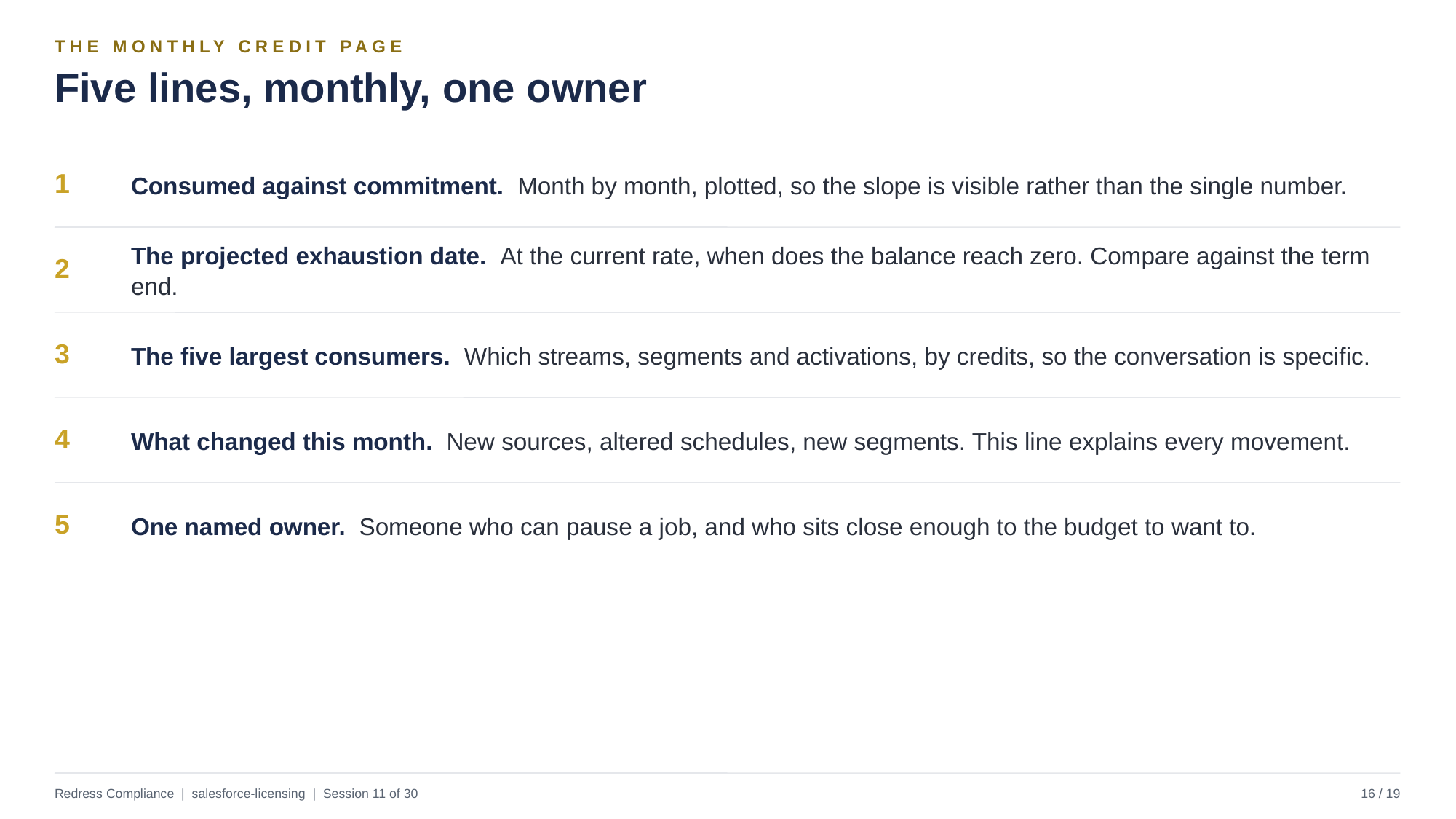

THE MONTHLY CREDIT PAGE
Five lines, monthly, one owner
Consumed against commitment.  Month by month, plotted, so the slope is visible rather than the single number.
1

The projected exhaustion date.  At the current rate, when does the balance reach zero. Compare against the term end.
2

The five largest consumers.  Which streams, segments and activations, by credits, so the conversation is specific.
3

What changed this month.  New sources, altered schedules, new segments. This line explains every movement.
4

One named owner.  Someone who can pause a job, and who sits close enough to the budget to want to.
5

Redress Compliance  |  salesforce-licensing  |  Session 11 of 30
16 / 19